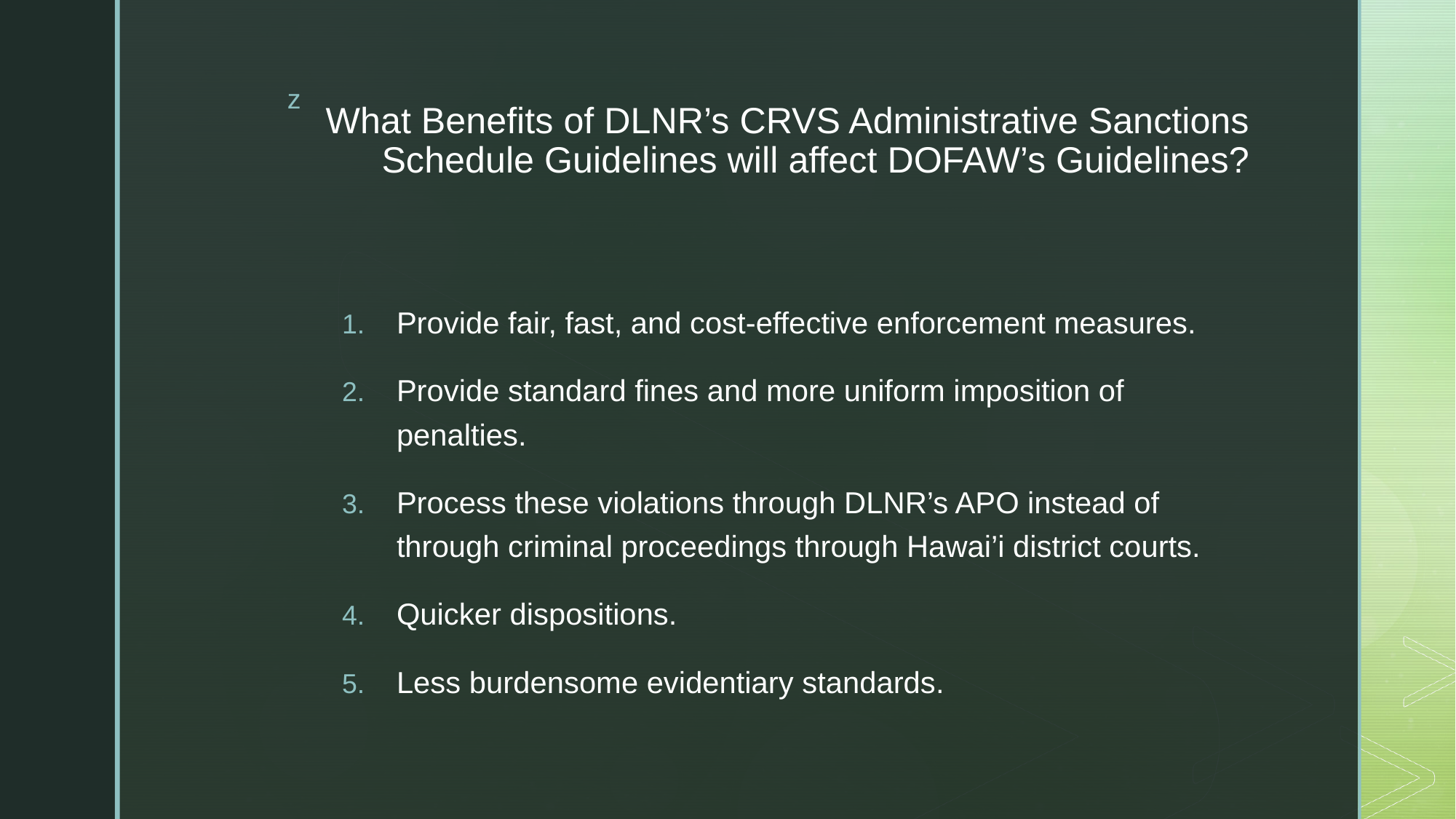

# What Benefits of DLNR’s CRVS Administrative Sanctions Schedule Guidelines will affect DOFAW’s Guidelines?
Provide fair, fast, and cost-effective enforcement measures.
Provide standard fines and more uniform imposition of penalties.
Process these violations through DLNR’s APO instead of through criminal proceedings through Hawai’i district courts.
Quicker dispositions.
Less burdensome evidentiary standards.